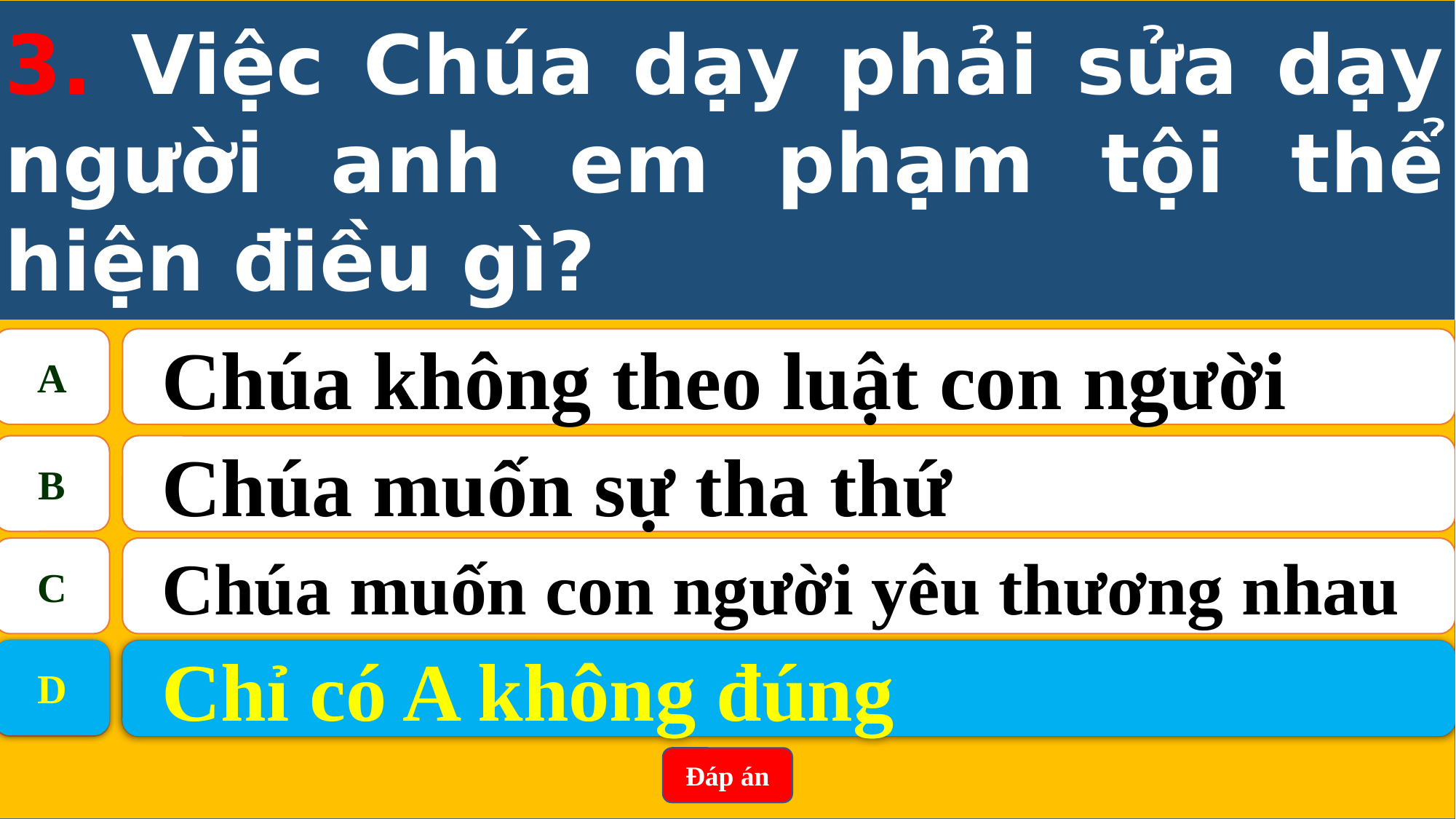

3. Việc Chúa dạy phải sửa dạy người anh em phạm tội thể hiện điều gì?
A
Chúa không theo luật con người
B
Chúa muốn sự tha thứ
C
Chúa muốn con người yêu thương nhau
D
Chỉ có A không đúng
D
Chỉ có A không đúng
Đáp án